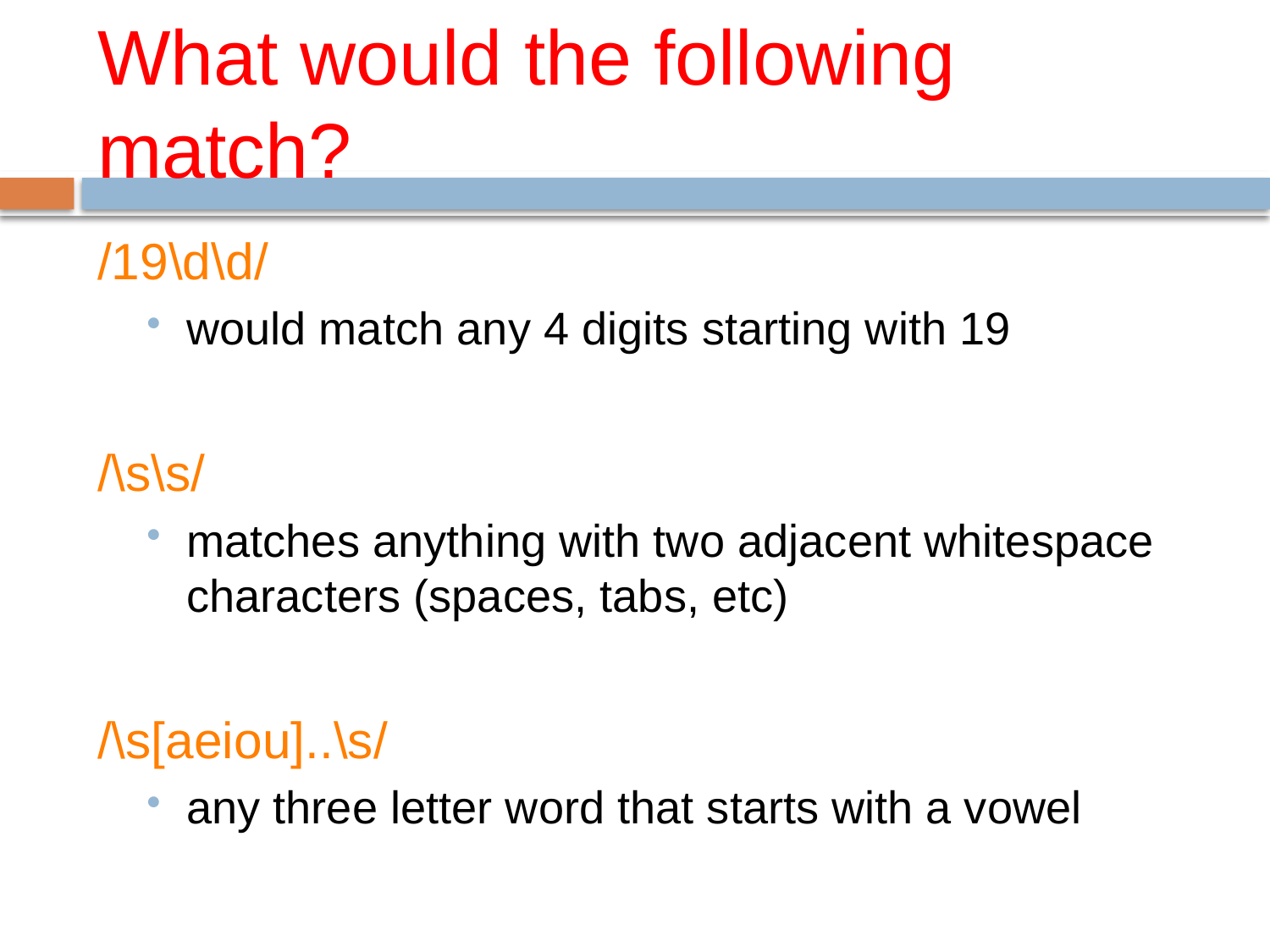

# What would the following match?
/19\d\d/
would match any 4 digits starting with 19

/\s\s/
matches anything with two adjacent whitespace characters (spaces, tabs, etc)

/\s[aeiou]..\s/
any three letter word that starts with a vowel